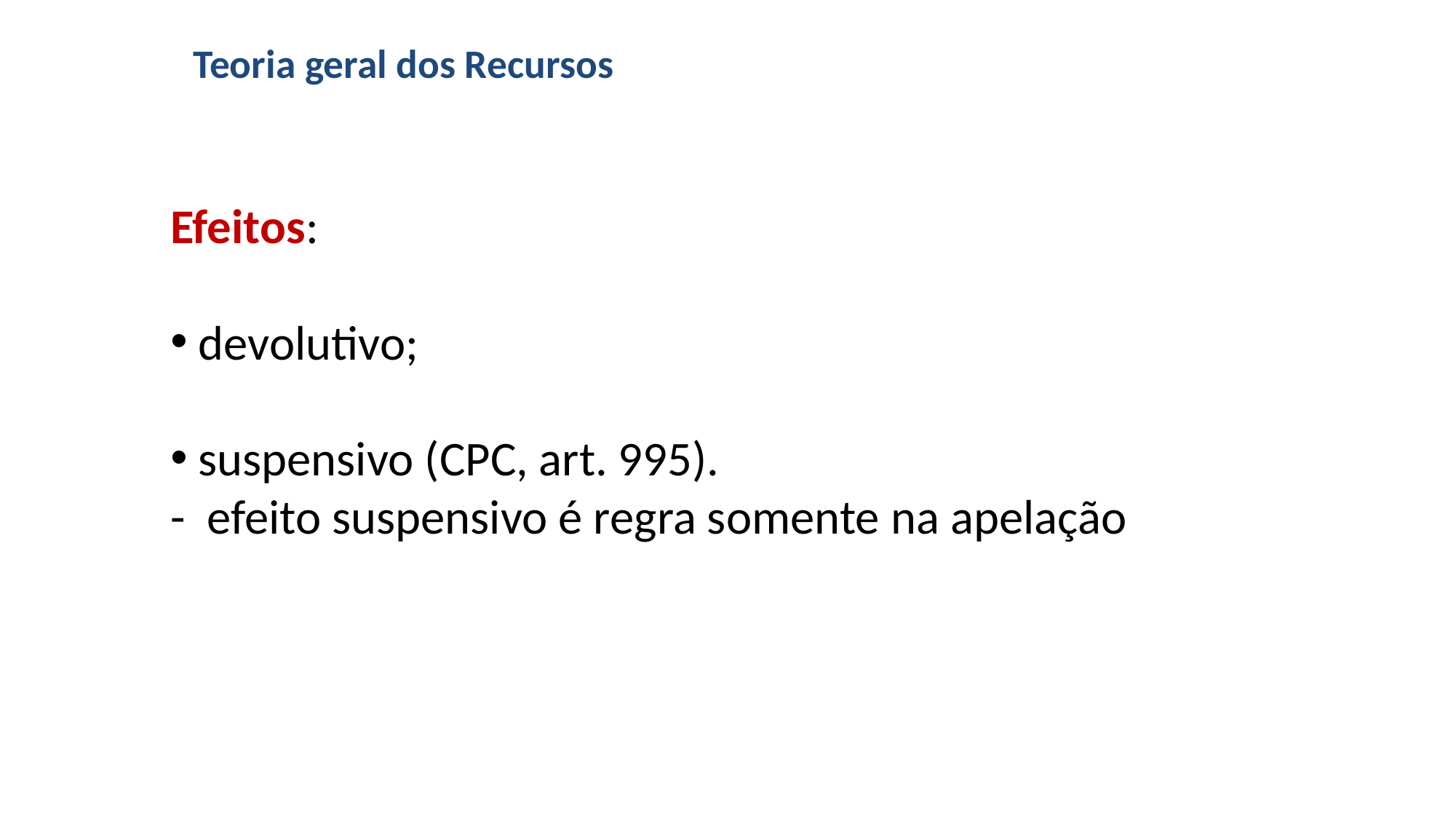

# Teoria geral dos Recursos
Efeitos:

 devolutivo;

 suspensivo (CPC, art. 995).
-  efeito suspensivo é regra somente na apelação